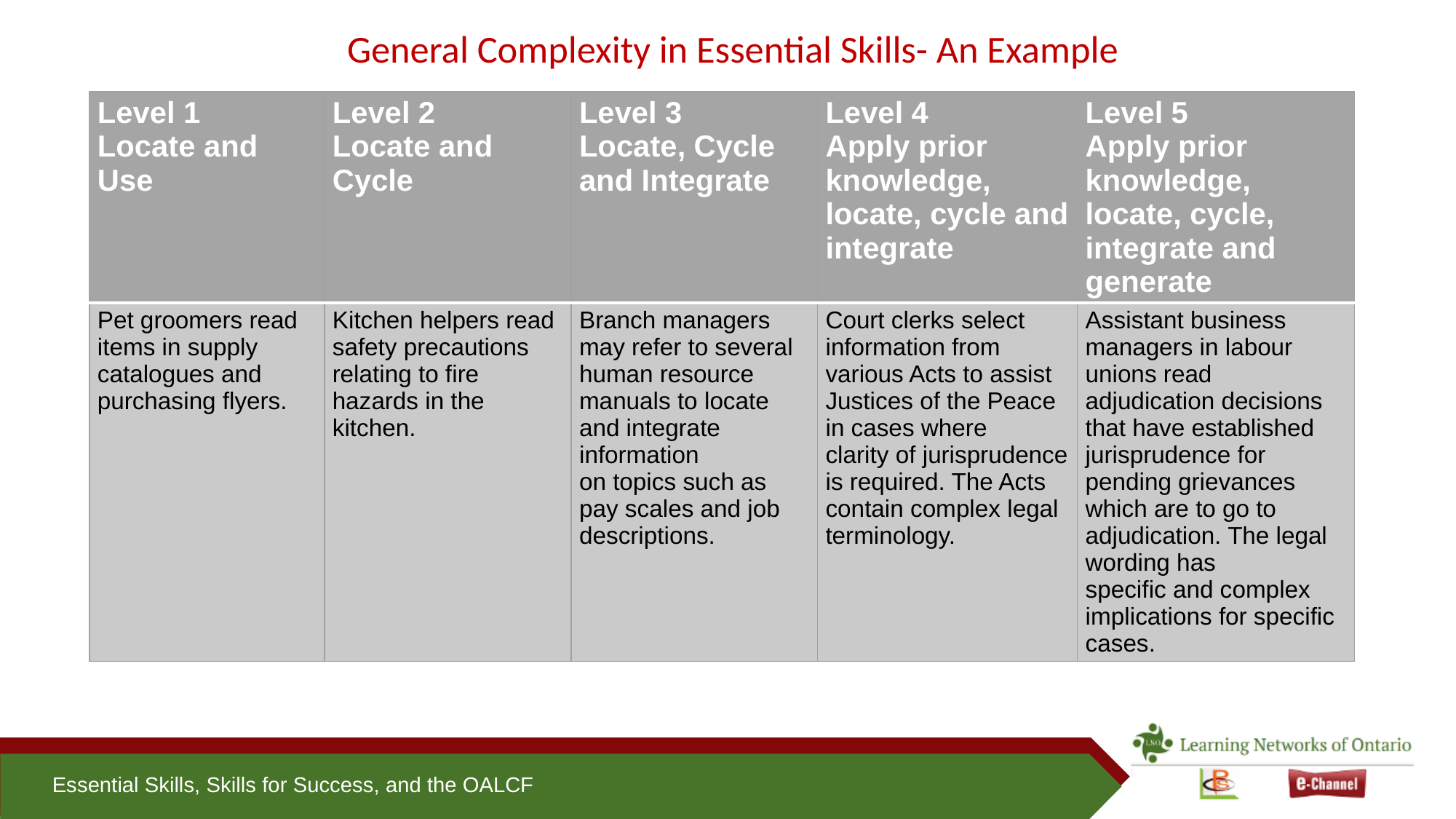

General Complexity in Essential Skills- An Example
| Level 1 Locate and Use | Level 2 Locate and Cycle | Level 3 Locate, Cycle and Integrate | Level 4 Apply prior knowledge, locate, cycle and integrate | Level 5 Apply prior knowledge, locate, cycle, integrate and generate |
| --- | --- | --- | --- | --- |
| Pet groomers read items in supply catalogues and purchasing flyers. | Kitchen helpers read safety precautions relating to fire hazards in the kitchen. | Branch managers may refer to several human resource manuals to locate and integrate information on topics such as pay scales and job descriptions. | Court clerks select information from various Acts to assist Justices of the Peace in cases where clarity of jurisprudence is required. The Acts contain complex legal terminology. | Assistant business managers in labour unions read adjudication decisions that have established jurisprudence for pending grievances which are to go to adjudication. The legal wording has specific and complex implications for specific cases. |